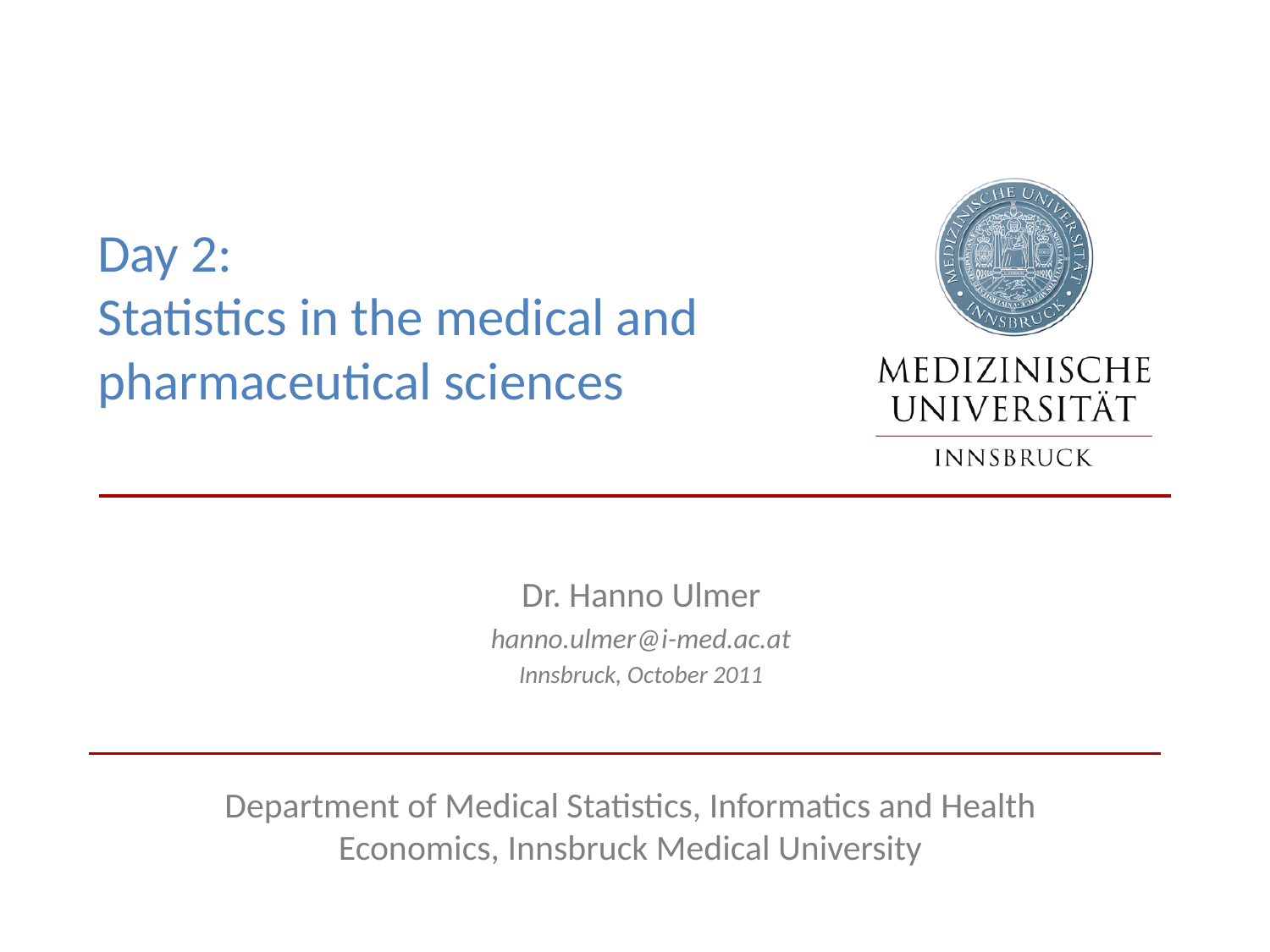

# Day 2: Statistics in the medical and pharmaceutical sciences
Dr. Hanno Ulmer
hanno.ulmer@i-med.ac.at
Innsbruck, October 2011

Department of Medical Statistics, Informatics and Health Economics, Innsbruck Medical University